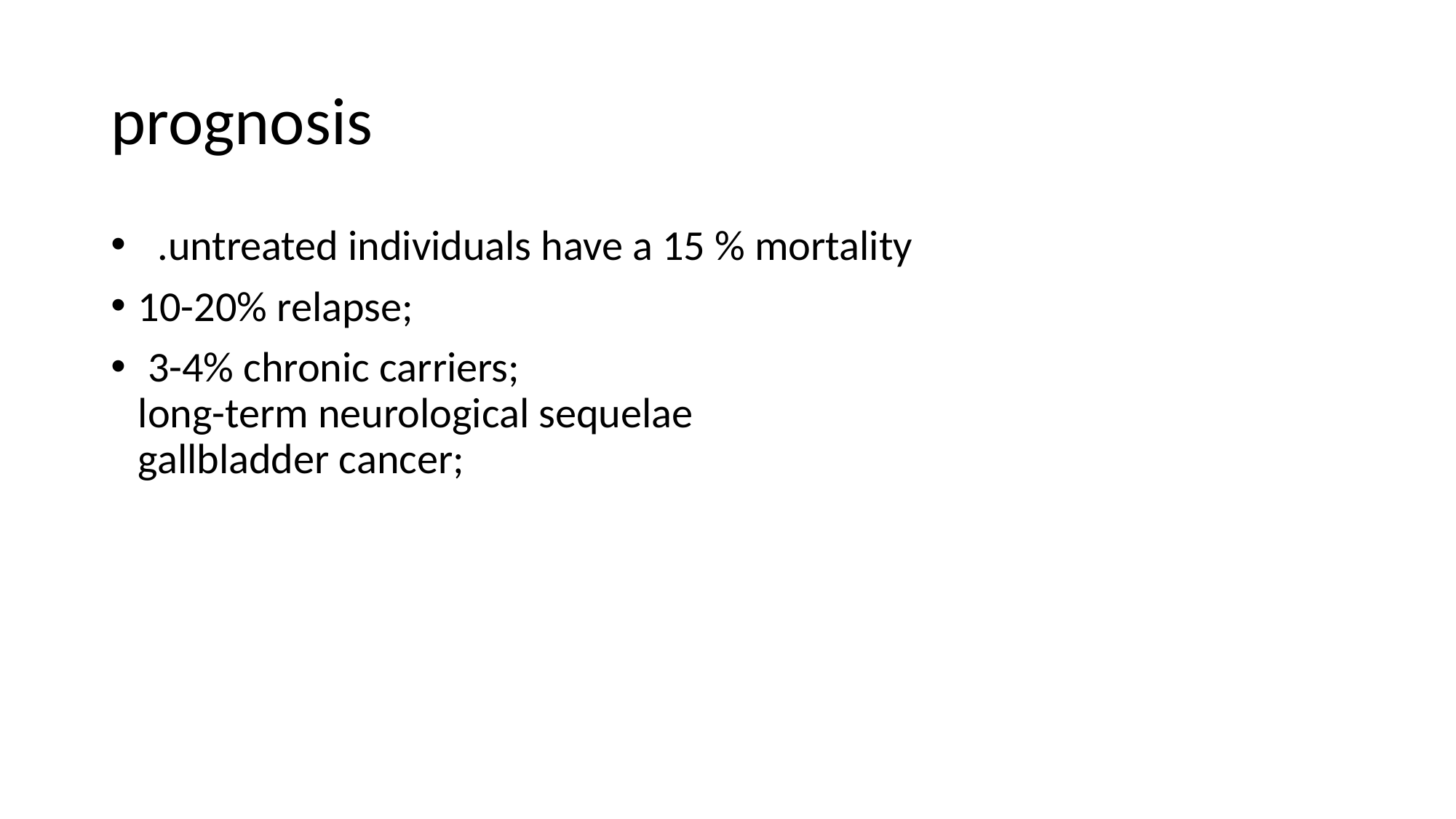

# prognosis
  .untreated individuals have a 15 % mortality
10-20% relapse;
 3-4% chronic carriers;
long-term neurological sequelae
gallbladder cancer;